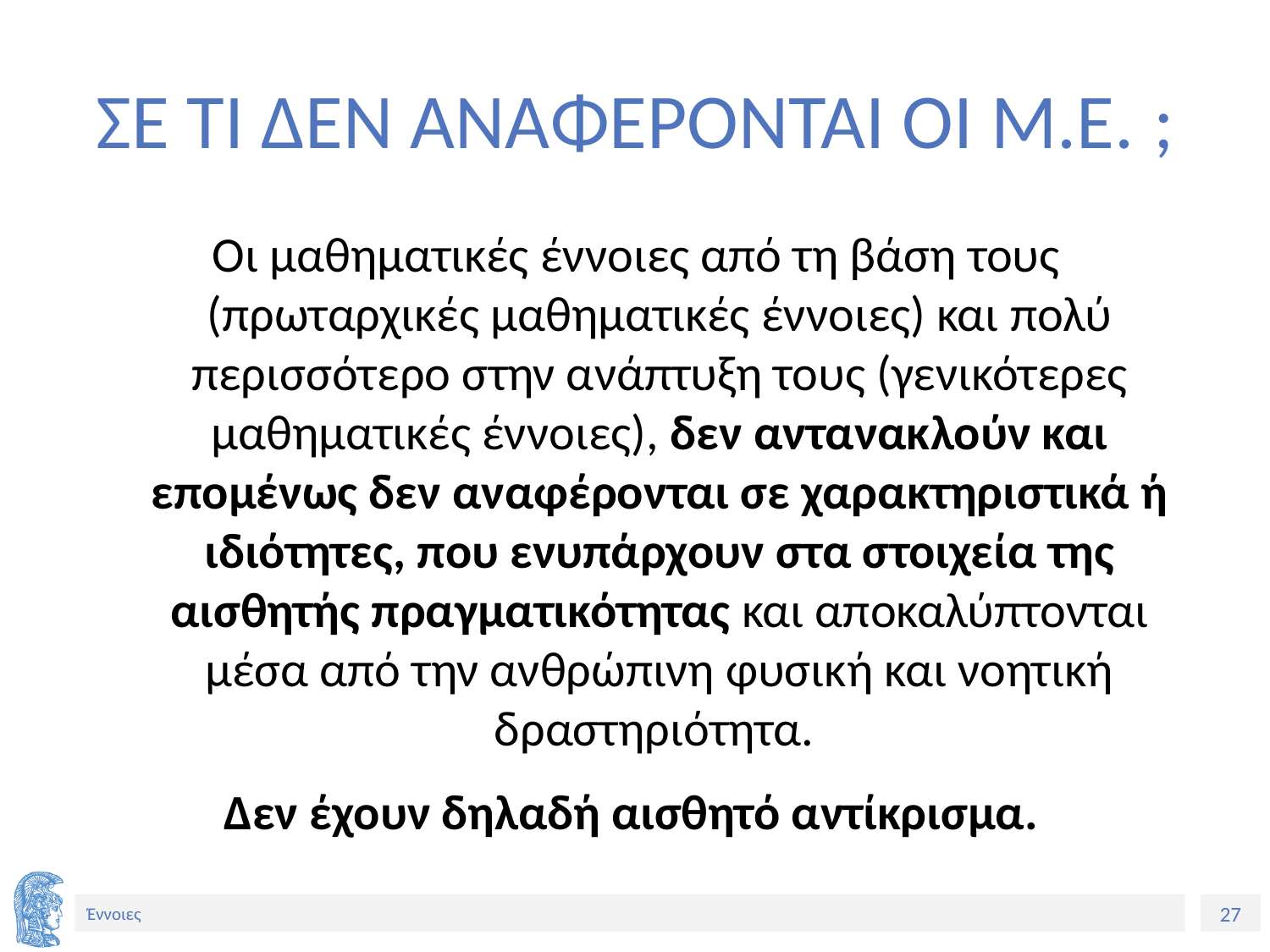

# ΣΕ ΤΙ ΔΕΝ ΑΝΑΦΕΡΟΝΤΑΙ ΟΙ Μ.Ε. ;
Οι μαθηματικές έννοιες από τη βάση τους (πρωταρχικές μαθηματικές έννοιες) και πολύ περισσότερο στην ανάπτυξη τους (γενικότερες μαθηματικές έννοιες), δεν αντανακλούν και επομένως δεν αναφέρονται σε χαρακτηριστικά ή ιδιότητες, που ενυπάρχουν στα στοιχεία της αισθητής πραγματικότητας και αποκαλύπτονται μέσα από την ανθρώπινη φυσική και νοητική δραστηριότητα.
Δεν έχουν δηλαδή αισθητό αντίκρισμα.